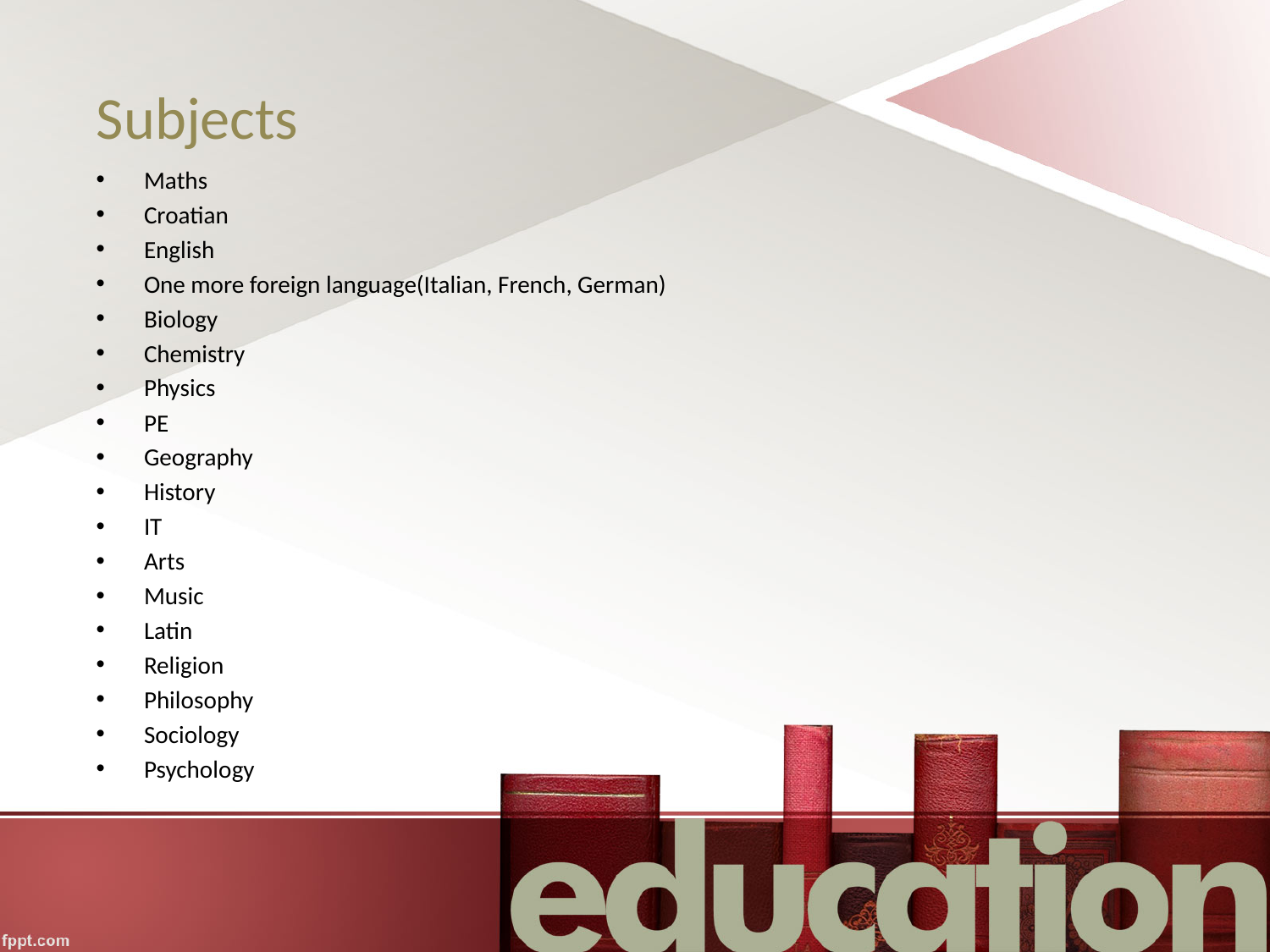

# Subjects
Maths
Croatian
English
One more foreign language(Italian, French, German)
Biology
Chemistry
Physics
PE
Geography
History
IT
Arts
Music
Latin
Religion
Philosophy
Sociology
Psychology